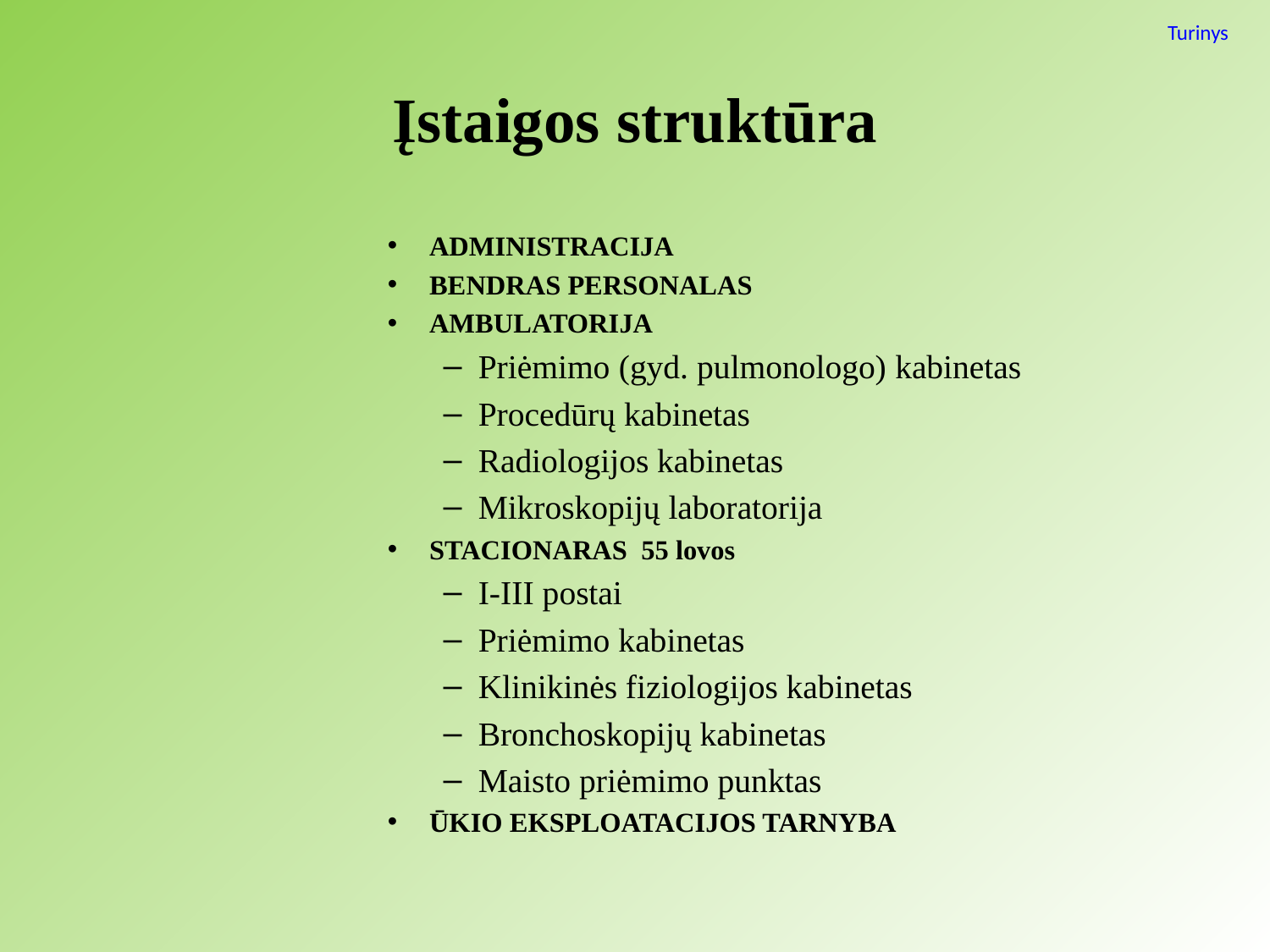

Turinys
# Įstaigos struktūra
ADMINISTRACIJA
BENDRAS PERSONALAS
AMBULATORIJA
Priėmimo (gyd. pulmonologo) kabinetas
Procedūrų kabinetas
Radiologijos kabinetas
Mikroskopijų laboratorija
STACIONARAS  55 lovos
I-III postai
Priėmimo kabinetas
Klinikinės fiziologijos kabinetas
Bronchoskopijų kabinetas
Maisto priėmimo punktas
ŪKIO EKSPLOATACIJOS TARNYBA